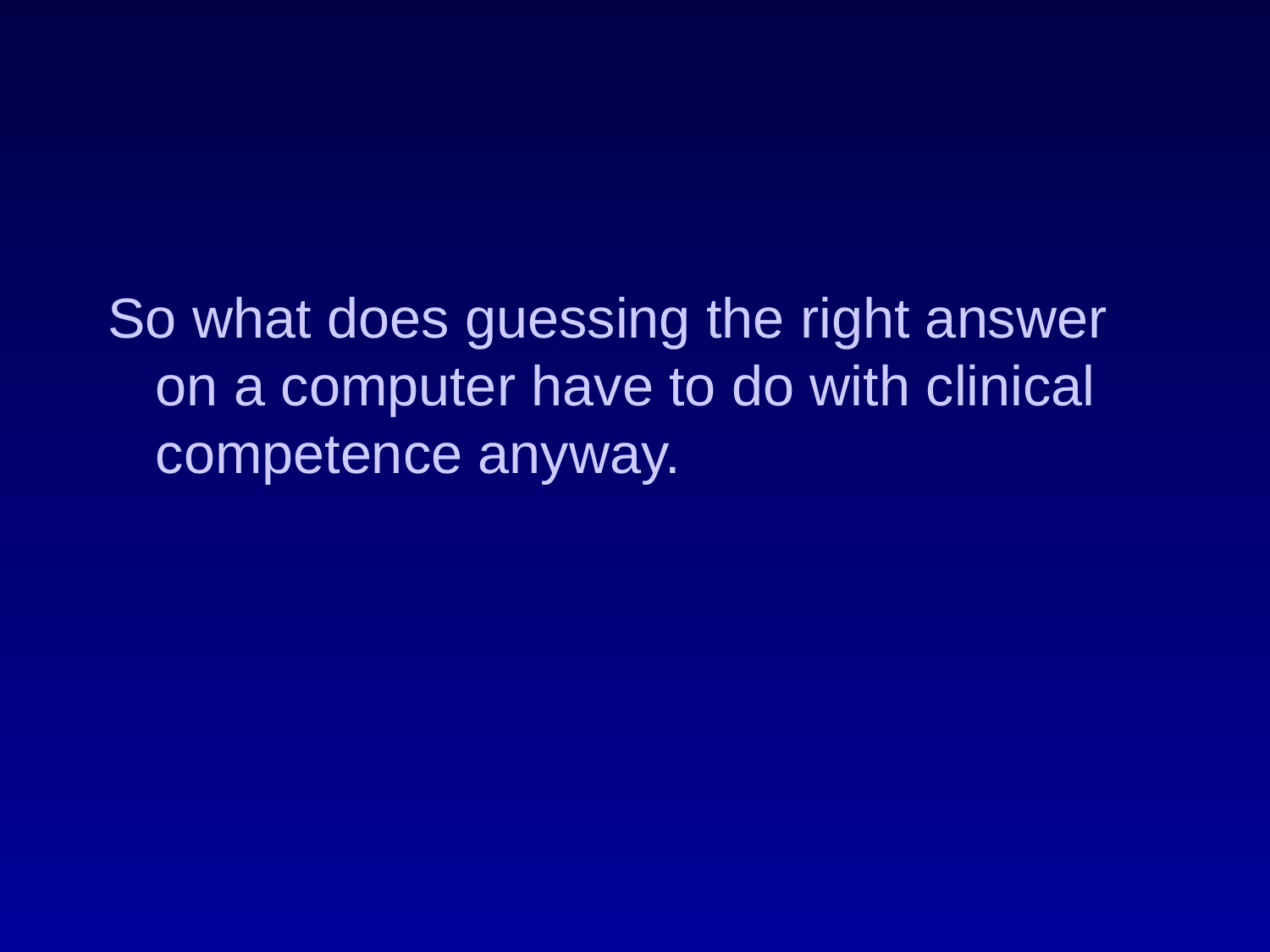

#
So what does guessing the right answer on a computer have to do with clinical competence anyway.